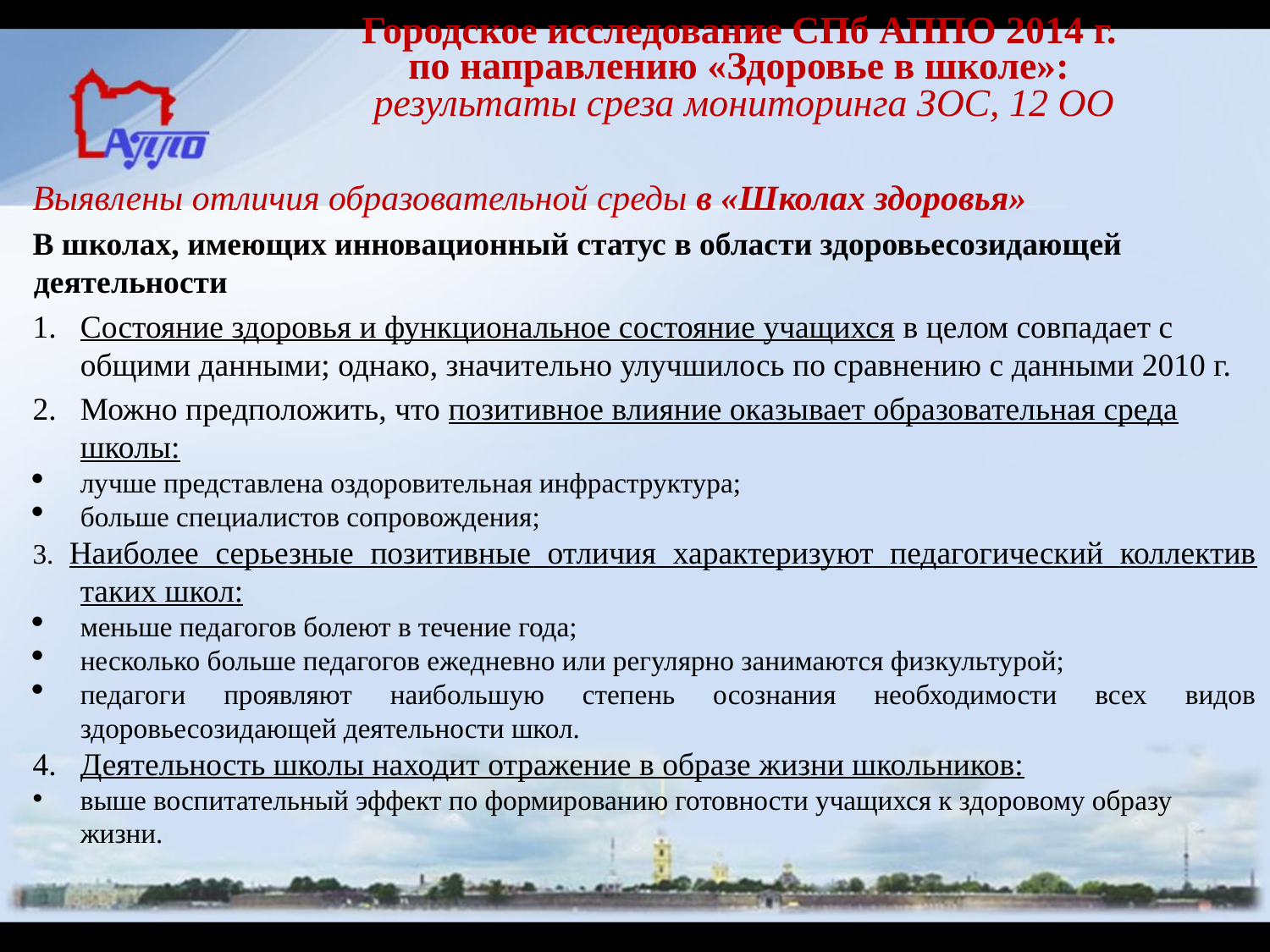

Городское исследование СПб АППО 2014 г.
по направлению «Здоровье в школе»:
результаты среза мониторинга ЗОС, 12 ОО
Выявлены отличия образовательной среды в «Школах здоровья»
В школах, имеющих инновационный статус в области здоровьесозидающей деятельности
Состояние здоровья и функциональное состояние учащихся в целом совпадает с общими данными; однако, значительно улучшилось по сравнению с данными 2010 г.
Можно предположить, что позитивное влияние оказывает образовательная среда школы:
лучше представлена оздоровительная инфраструктура;
больше специалистов сопровождения;
3. Наиболее серьезные позитивные отличия характеризуют педагогический коллектив таких школ:
меньше педагогов болеют в течение года;
несколько больше педагогов ежедневно или регулярно занимаются физкультурой;
педагоги проявляют наибольшую степень осознания необходимости всех видов здоровьесозидающей деятельности школ.
Деятельность школы находит отражение в образе жизни школьников:
выше воспитательный эффект по формированию готовности учащихся к здоровому образу жизни.